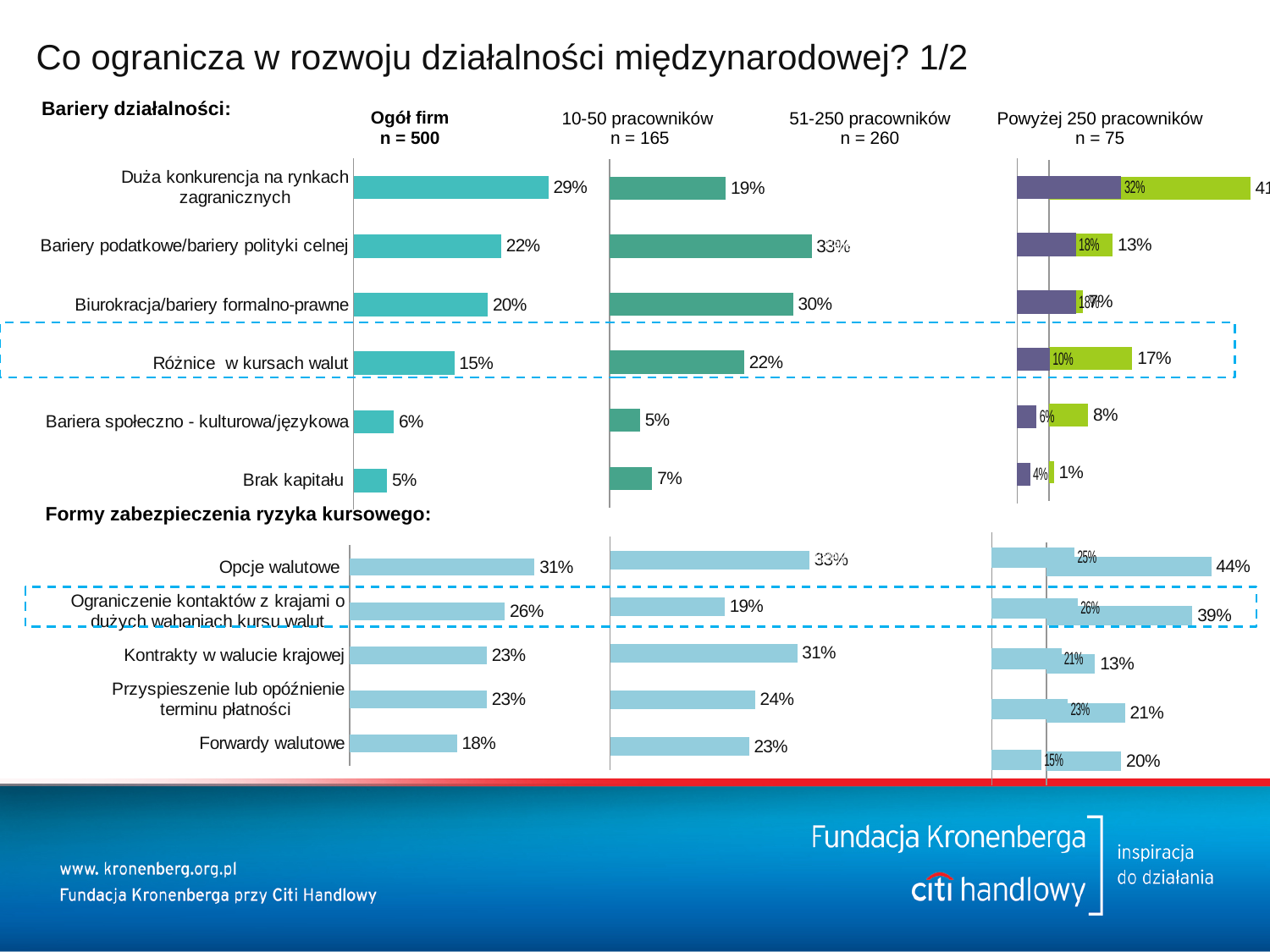

# Co ogranicza w rozwoju działalności międzynarodowej? 1/2

### Chart

| Category | Sprzedaż |
|---|---|
| Brak kapitału  | 0.07000000000000002 |
| Bariera społeczno - kulturowa/językowa | 0.05 |
| Różnice w kursach walut | 0.22 |
| Biurokracja/bariery formalno-prawne | 0.30000000000000004 |
| Bariery podatkowe/bariery polityki celnej | 0.33000000000000007 |
| Duża konkurencja na rynkach zagranicznych | 0.19 |
Bariery działalności:
| Ogół firm n = 500 | 10-50 pracowników n = 165 | 51-250 pracowników n = 260 | Powyżej 250 pracowników n = 75 |
| --- | --- | --- | --- |

### Chart

| Category | Sprzedaż |
|---|---|
| Brak kapitału  | 0.010000000000000002 |
| Bariera społeczno - kulturowa/językowa | 0.08000000000000002 |
| Różnice w kursach walut | 0.17 |
| Biurokracja/bariery formalno-prawne | 0.07000000000000002 |
| Bariery podatkowe/bariery polityki celnej | 0.13 |
| Duża konkurencja na rynkach zagranicznych | 0.41000000000000003 |

### Chart

| Category | Sprzedaż |
|---|---|
| Brak kapitału  | 0.05 |
| Bariera społeczno - kulturowa/językowa | 0.06 |
| Różnice  w kursach walut | 0.15 |
| Biurokracja/bariery formalno-prawne | 0.2 |
| Bariery podatkowe/bariery polityki celnej | 0.22 |
| Duża konkurencja na rynkach zagranicznych | 0.29 |

### Chart

| Category | Sprzedaż |
|---|---|
| Brak kapitału  | 0.04000000000000001 |
| Bariera społeczno - kulturowa/językowa | 0.060000000000000005 |
| Różnice w kursach walut | 0.1 |
| Biurokracja/bariery formalno-prawne | 0.18000000000000002 |
| Bariery podatkowe/bariery polityki celnej | 0.18000000000000002 |
| Duża konkurencja na rynkach zagranicznych | 0.32000000000000006 |

### Chart

| Category | Sprzedaż |
|---|---|
| Brak kapitału  | 0.23 |
| Bariera społeczno - kulturowa/językowa | 0.24000000000000002 |
| Różnice w kursach walut | 0.31000000000000005 |
| Biurokracja/bariery formalno-prawne | 0.19 |
| Bariery podatkowe/bariery polityki celnej | 0.33000000000000007 |
Formy zabezpieczenia ryzyka kursowego:

### Chart

| Category | Sprzedaż |
|---|---|
| Brak kapitału  | 0.15000000000000002 |
| Bariera społeczno - kulturowa/językowa | 0.23 |
| Różnice w kursach walut | 0.21000000000000002 |
| Biurokracja/bariery formalno-prawne | 0.26 |
| Bariery podatkowe/bariery polityki celnej | 0.25 |

### Chart

| Category | Sprzedaż |
|---|---|
| Brak kapitału  | 0.2 |
| Bariera społeczno - kulturowa/językowa | 0.21000000000000002 |
| Różnice w kursach walut | 0.13 |
| Biurokracja/bariery formalno-prawne | 0.39000000000000007 |
| Bariery podatkowe/bariery polityki celnej | 0.44 |

### Chart

| Category | Sprzedaż |
|---|---|
| Forwardy walutowe | 0.18 |
| Przyspieszenie lub opóźnienie terminu płatności  | 0.23 |
| Kontrakty w walucie krajowej | 0.23 |
| Ograniczenie kontaktów z krajami o dużych wahaniach kursu walut | 0.26 |
| Opcje walutowe  | 0.31 |